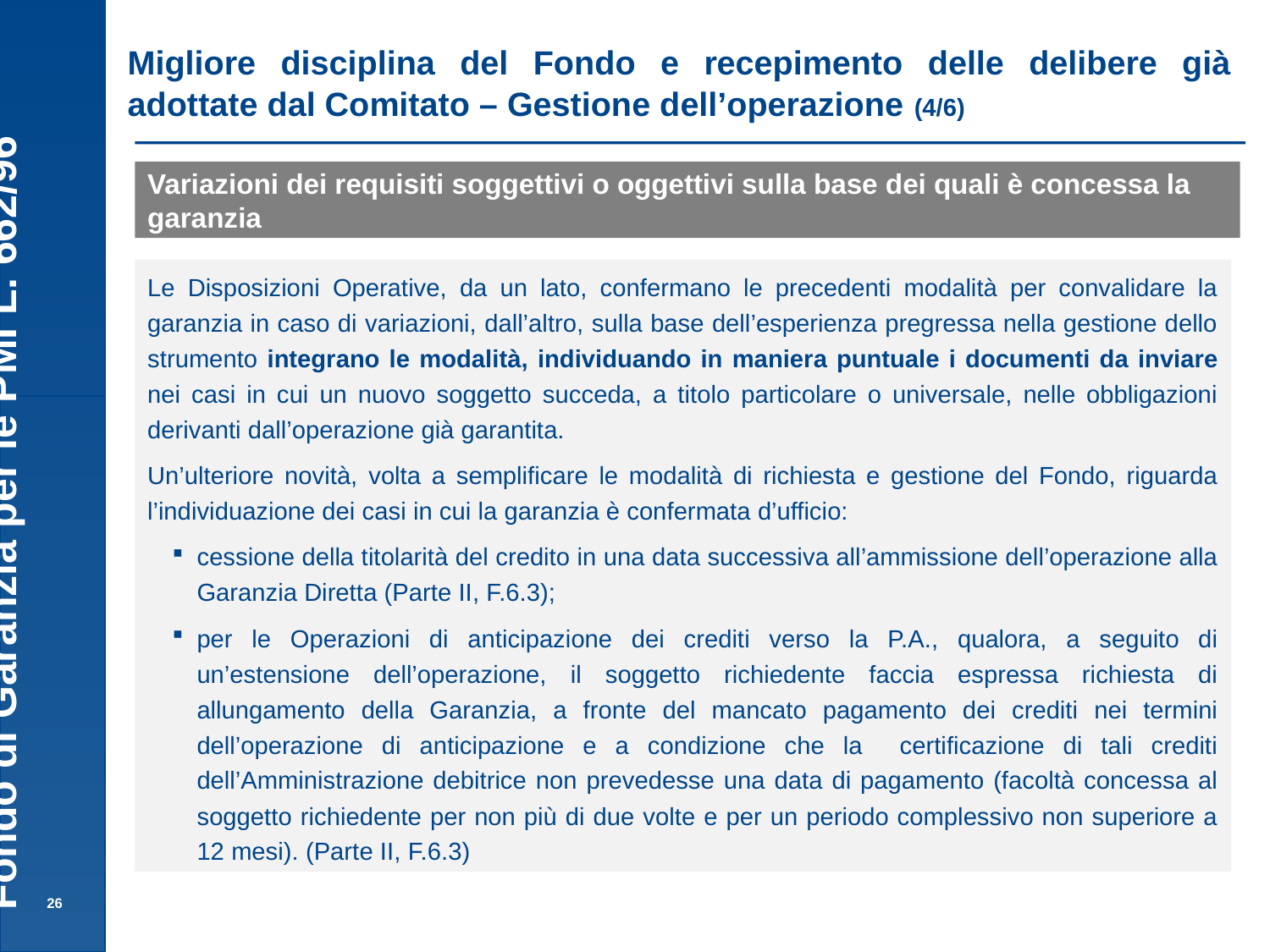

Migliore disciplina del Fondo e recepimento delle delibere già adottate dal Comitato – Gestione dell’operazione (4/6)
Variazioni dei requisiti soggettivi o oggettivi sulla base dei quali è concessa la garanzia

Le Disposizioni Operative, da un lato, confermano le precedenti modalità per convalidare la garanzia in caso di variazioni, dall’altro, sulla base dell’esperienza pregressa nella gestione dello strumento integrano le modalità, individuando in maniera puntuale i documenti da inviare nei casi in cui un nuovo soggetto succeda, a titolo particolare o universale, nelle obbligazioni derivanti dall’operazione già garantita.
Un’ulteriore novità, volta a semplificare le modalità di richiesta e gestione del Fondo, riguarda l’individuazione dei casi in cui la garanzia è confermata d’ufficio:
cessione della titolarità del credito in una data successiva all’ammissione dell’operazione alla Garanzia Diretta (Parte II, F.6.3);
per le Operazioni di anticipazione dei crediti verso la P.A., qualora, a seguito di un’estensione dell’operazione, il soggetto richiedente faccia espressa richiesta di allungamento della Garanzia, a fronte del mancato pagamento dei crediti nei termini dell’operazione di anticipazione e a condizione che la  certificazione di tali crediti dell’Amministrazione debitrice non prevedesse una data di pagamento (facoltà concessa al soggetto richiedente per non più di due volte e per un periodo complessivo non superiore a 12 mesi). (Parte II, F.6.3)

26